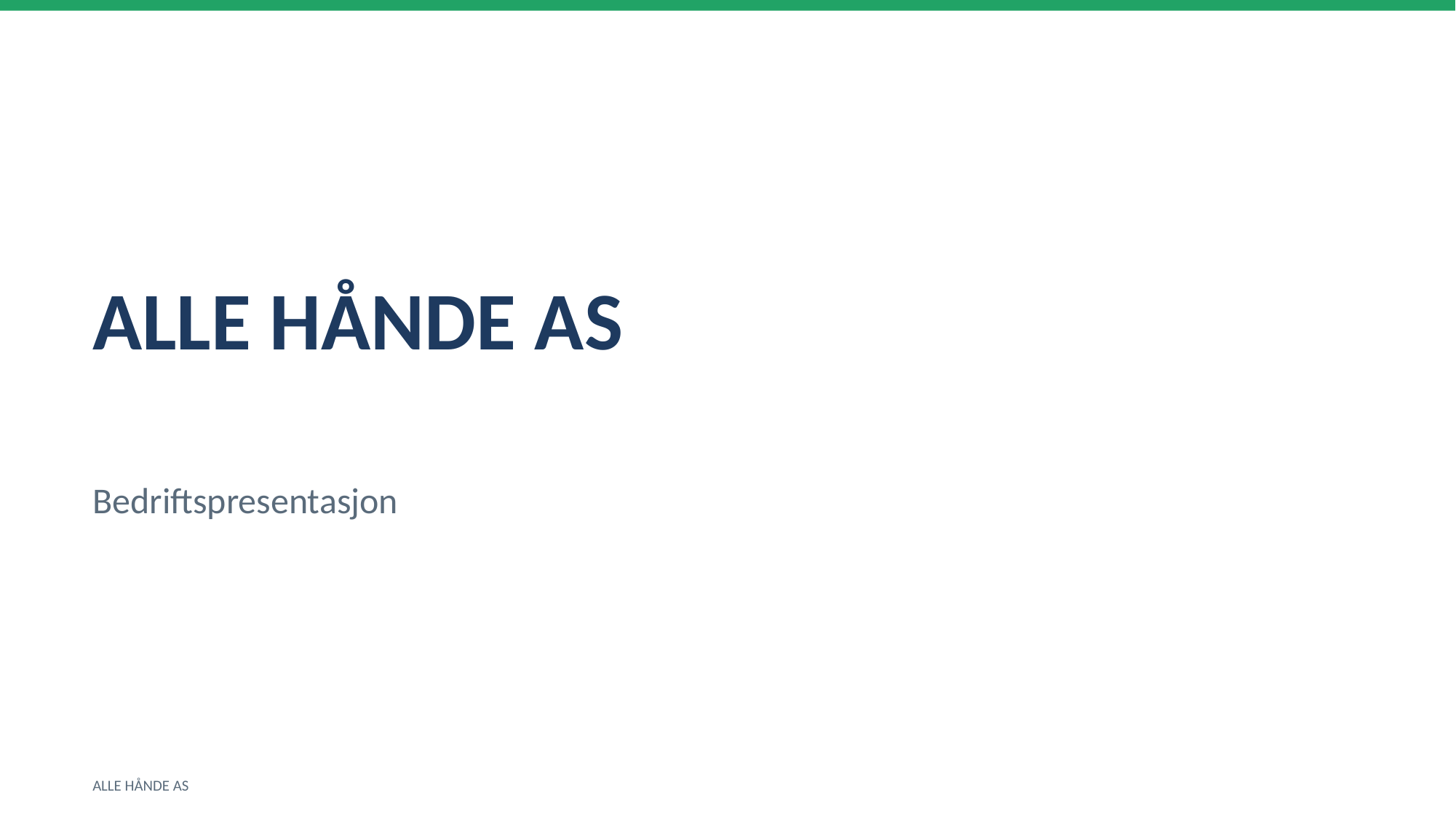

ALLE HÅNDE AS
Bedriftspresentasjon
ALLE HÅNDE AS